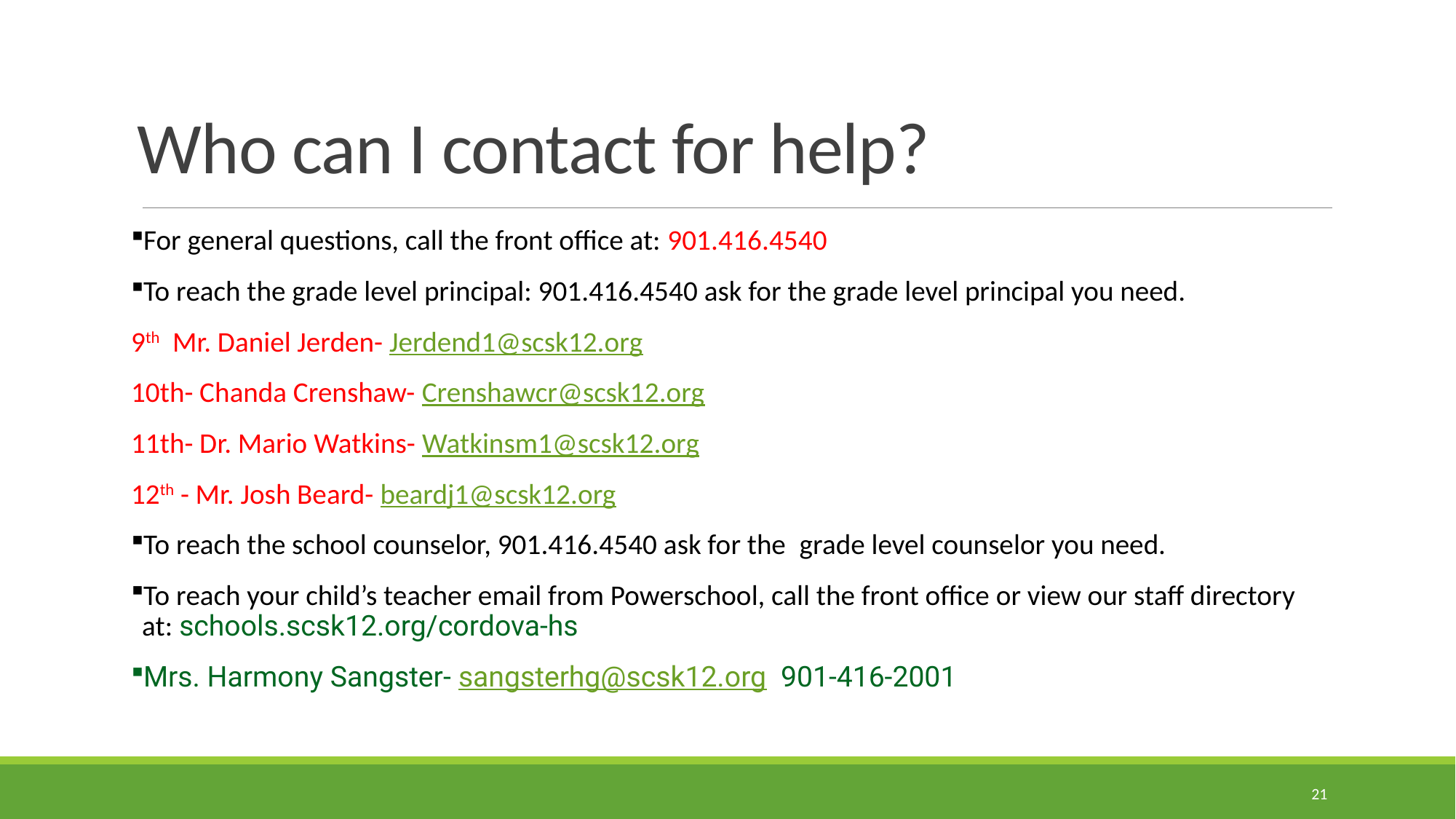

# Who can I contact for help?
For general questions, call the front office at: 901.416.4540
To reach the grade level principal: 901.416.4540 ask for the grade level principal you need.
9th  Mr. Daniel Jerden- Jerdend1@scsk12.org
10th- Chanda Crenshaw- Crenshawcr@scsk12.org
11th- Dr. Mario Watkins- Watkinsm1@scsk12.org
12th - Mr. Josh Beard- beardj1@scsk12.org
To reach the school counselor, 901.416.4540 ask for the  grade level counselor you need.
To reach your child’s teacher email from Powerschool, call the front office or view our staff directory at: schools.scsk12.org/cordova-hs
Mrs. Harmony Sangster- sangsterhg@scsk12.org  901-416-2001

21